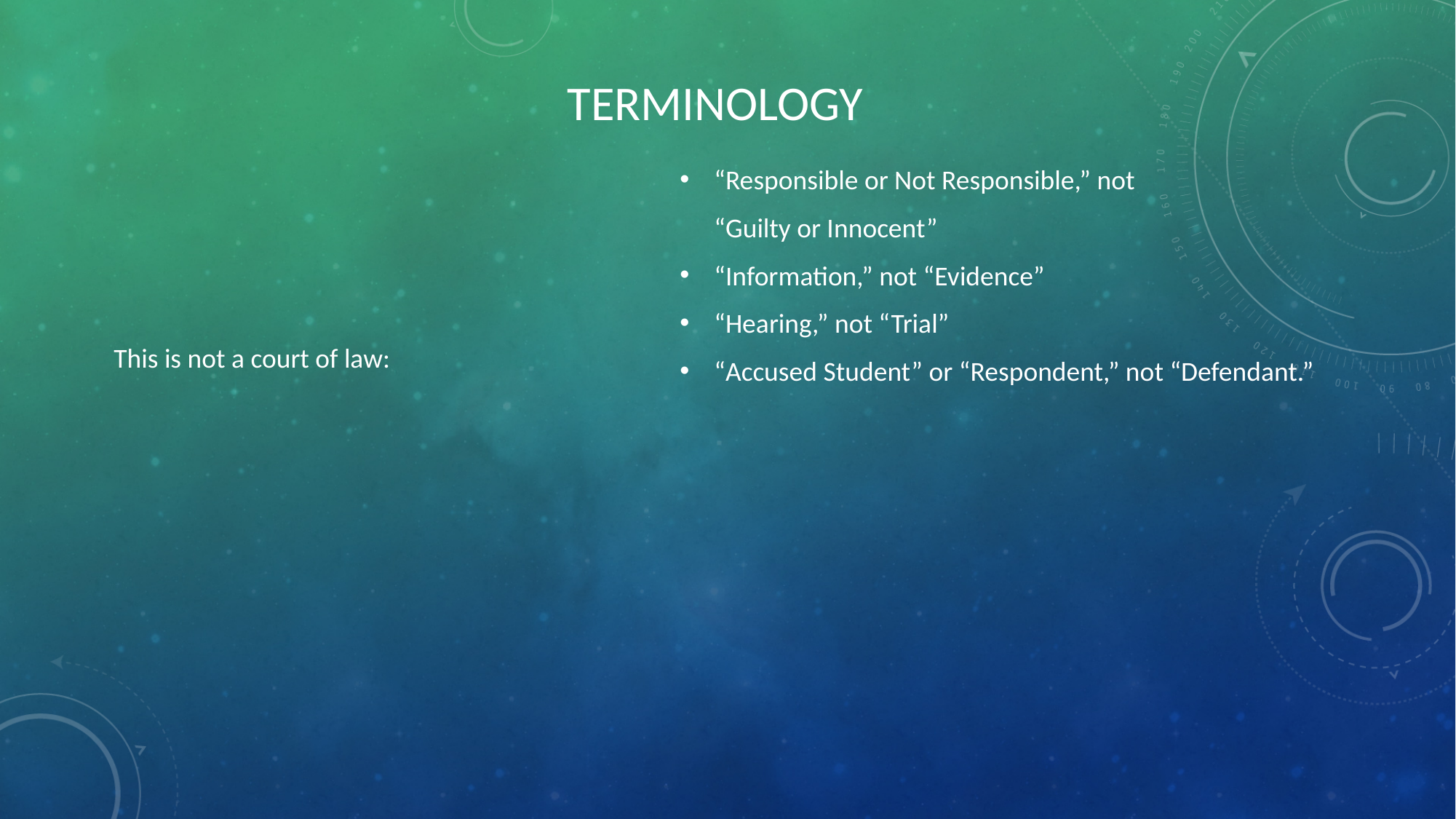

# Terminology
“Responsible or Not Responsible,” not
	“Guilty or Innocent”
“Information,” not “Evidence”
“Hearing,” not “Trial”
“Accused Student” or “Respondent,” not “Defendant.”

This is not a court of law: